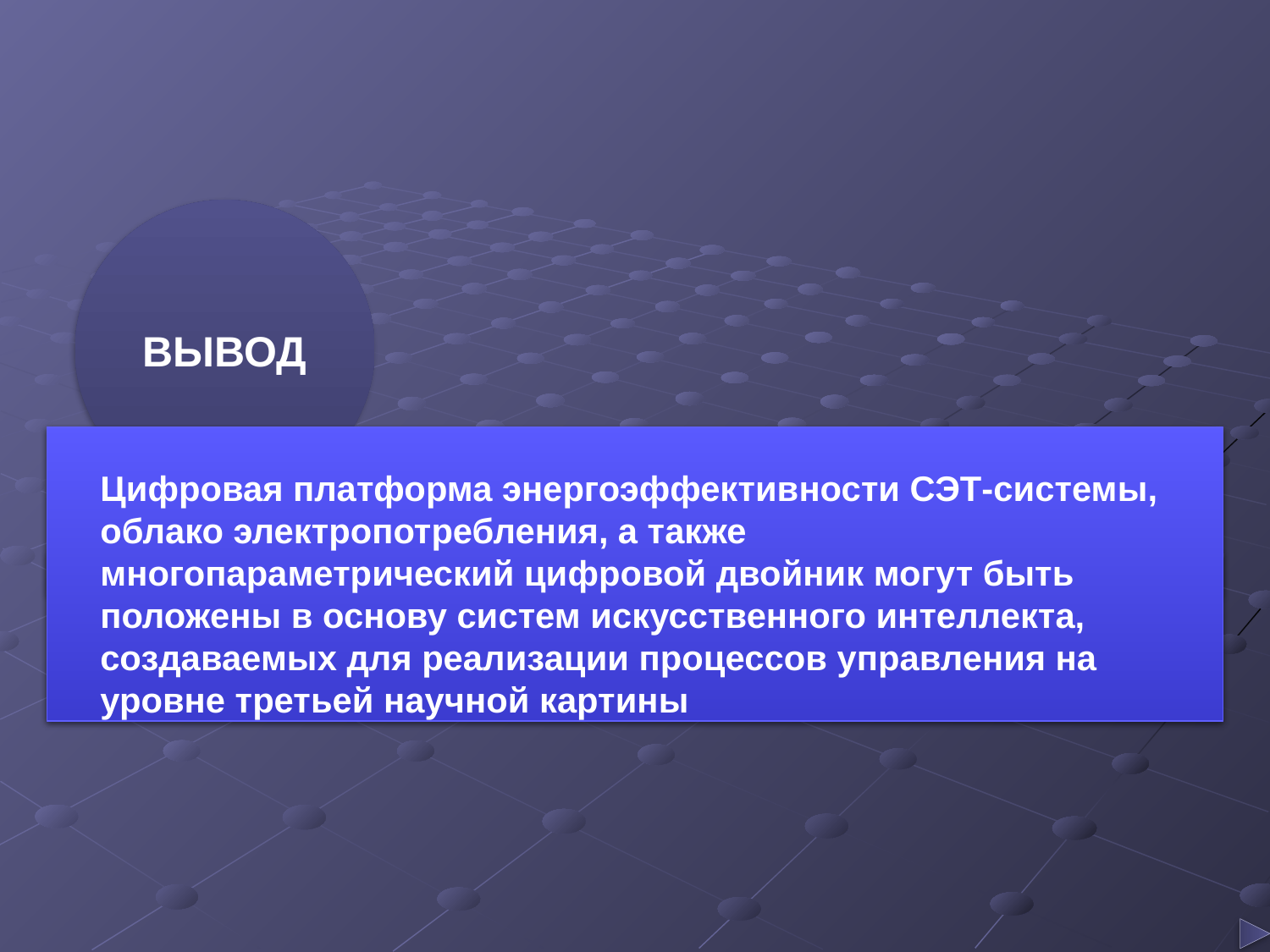

ВЫВОД

Цифровая платформа энергоэффективности СЭТ-системы, облако электропотребления, а также многопараметрический цифровой двойник могут быть положены в основу систем искусственного интеллекта, создаваемых для реализации процессов управления на уровне третьей научной картины